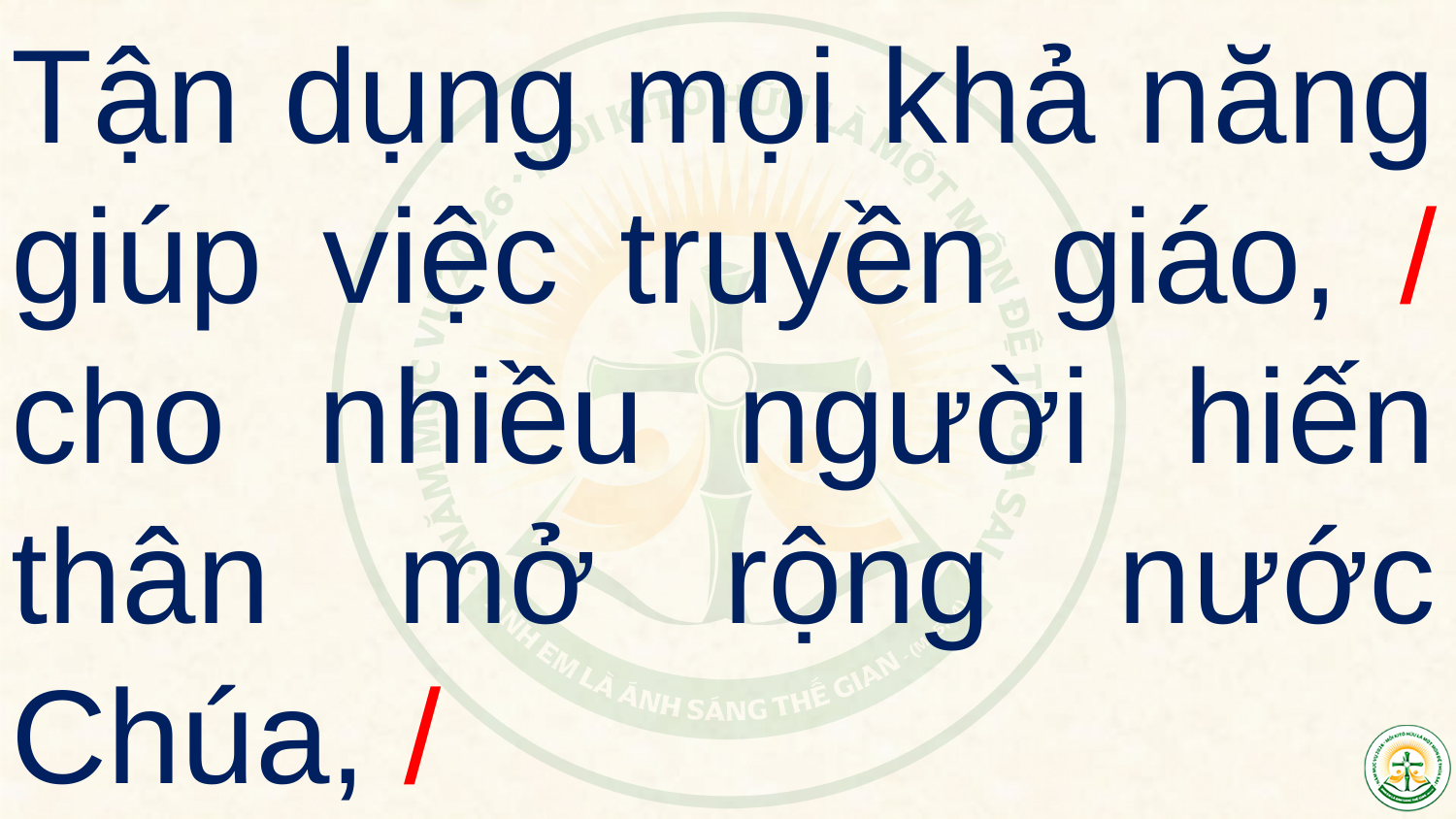

Tận dụng mọi khả năng giúp việc truyền giáo, / cho nhiều người hiến thân mở rộng nước Chúa, /